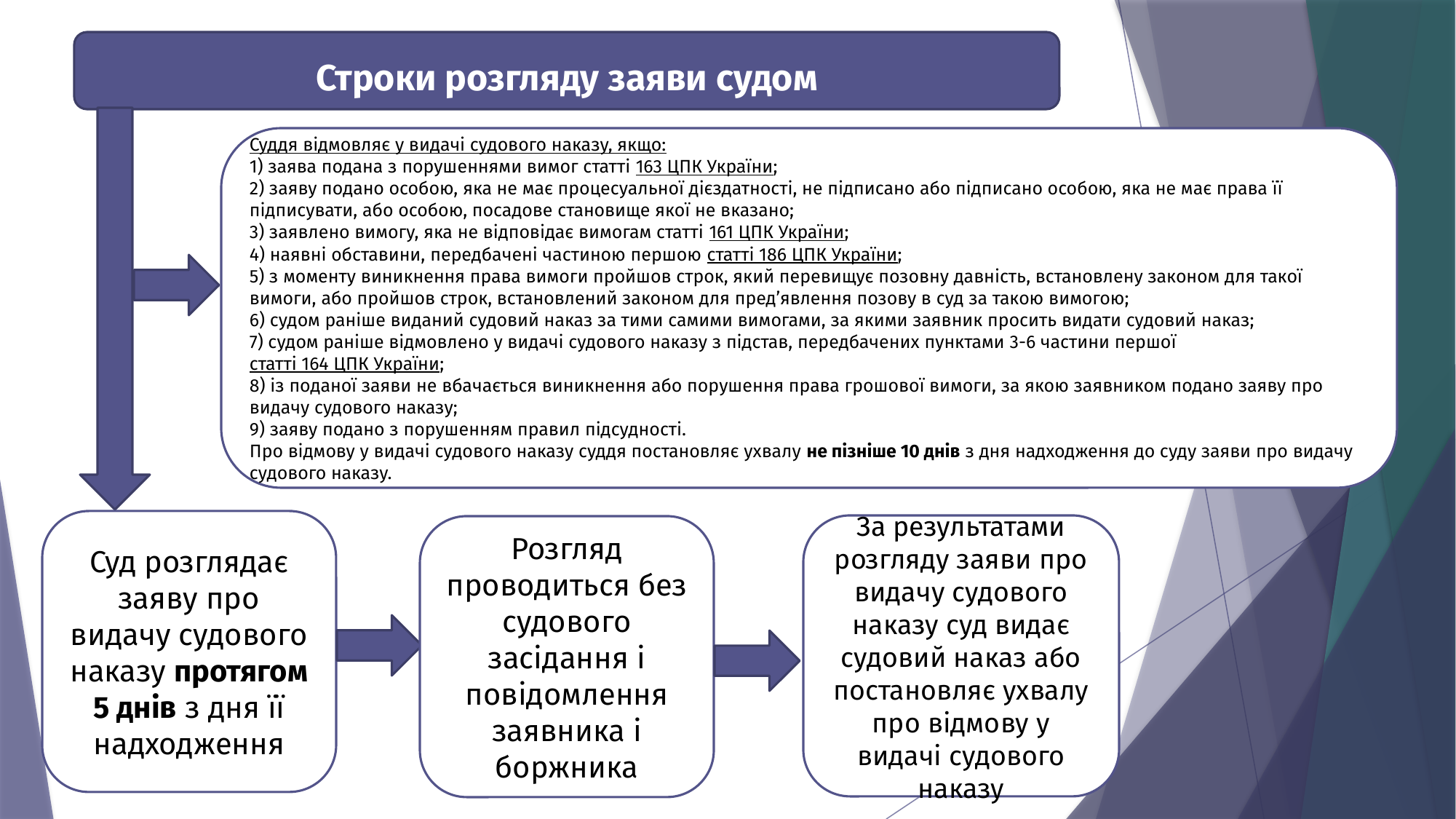

Строки розгляду заяви судом

Суддя відмовляє у видачі судового наказу, якщо:
1) заява подана з порушеннями вимог статті 163 ЦПК України;
2) заяву подано особою, яка не має процесуальної дієздатності, не підписано або підписано особою, яка не має права її підписувати, або особою, посадове становище якої не вказано;
3) заявлено вимогу, яка не відповідає вимогам статті 161 ЦПК України;
4) наявні обставини, передбачені частиною першою статті 186 ЦПК України;
5) з моменту виникнення права вимоги пройшов строк, який перевищує позовну давність, встановлену законом для такої вимоги, або пройшов строк, встановлений законом для пред’явлення позову в суд за такою вимогою;
6) судом раніше виданий судовий наказ за тими самими вимогами, за якими заявник просить видати судовий наказ;
7) судом раніше відмовлено у видачі судового наказу з підстав, передбачених пунктами 3-6 частини першої статті 164 ЦПК України;
8) із поданої заяви не вбачається виникнення або порушення права грошової вимоги, за якою заявником подано заяву про видачу судового наказу;
9) заяву подано з порушенням правил підсудності.
Про відмову у видачі судового наказу суддя постановляє ухвалу не пізніше 10 днів з дня надходження до суду заяви про видачу судового наказу.

Суд розглядає заяву про видачу судового наказу протягом 5 днів з дня її надходження
За результатами розгляду заяви про видачу судового наказу суд видає судовий наказ або постановляє ухвалу про відмову у видачі судового наказу
Розгляд проводиться без судового засідання і повідомлення заявника і боржника